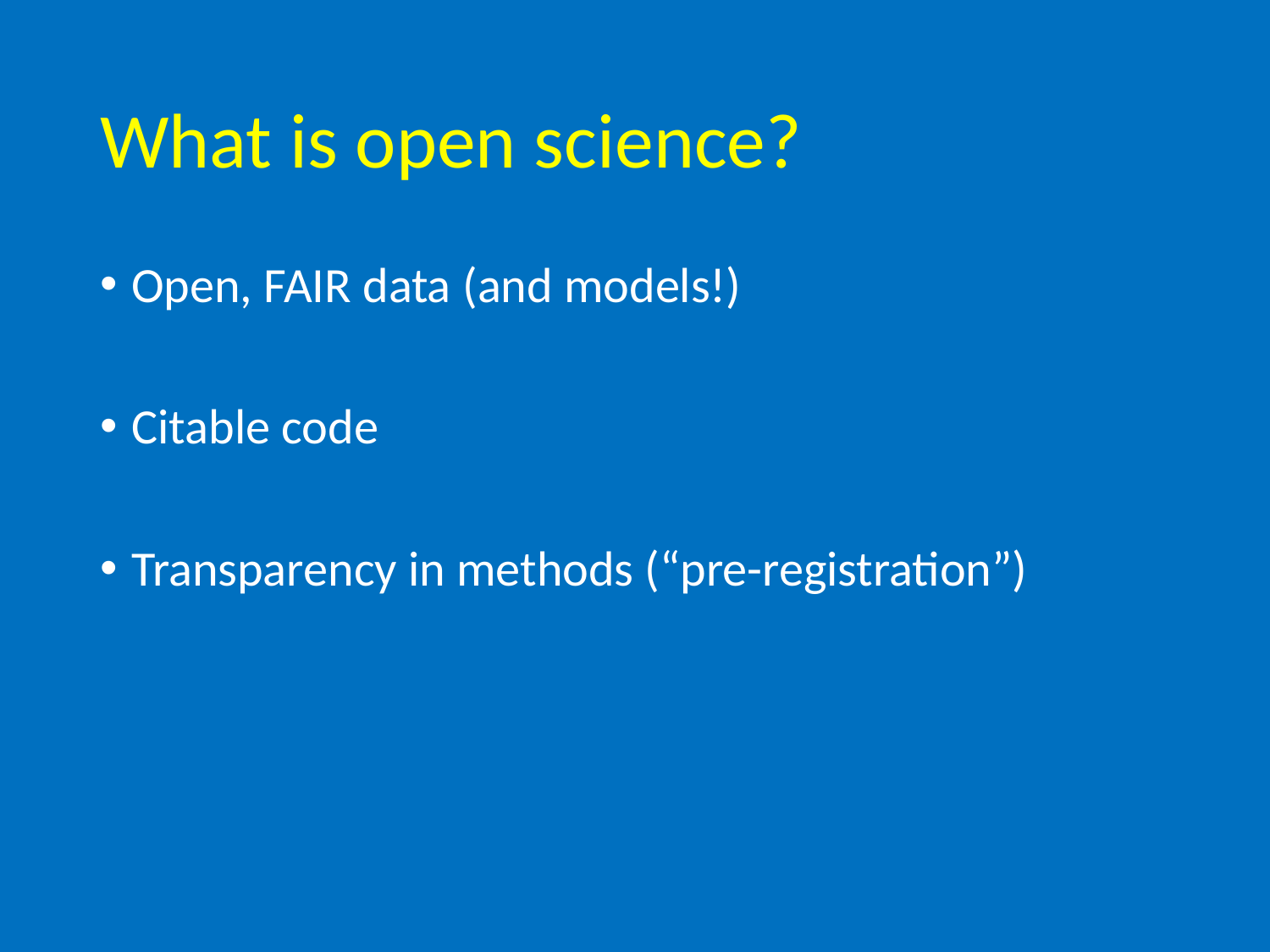

# What is open science?
Open, FAIR data (and models!)

Citable code

Transparency in methods (“pre-registration”)